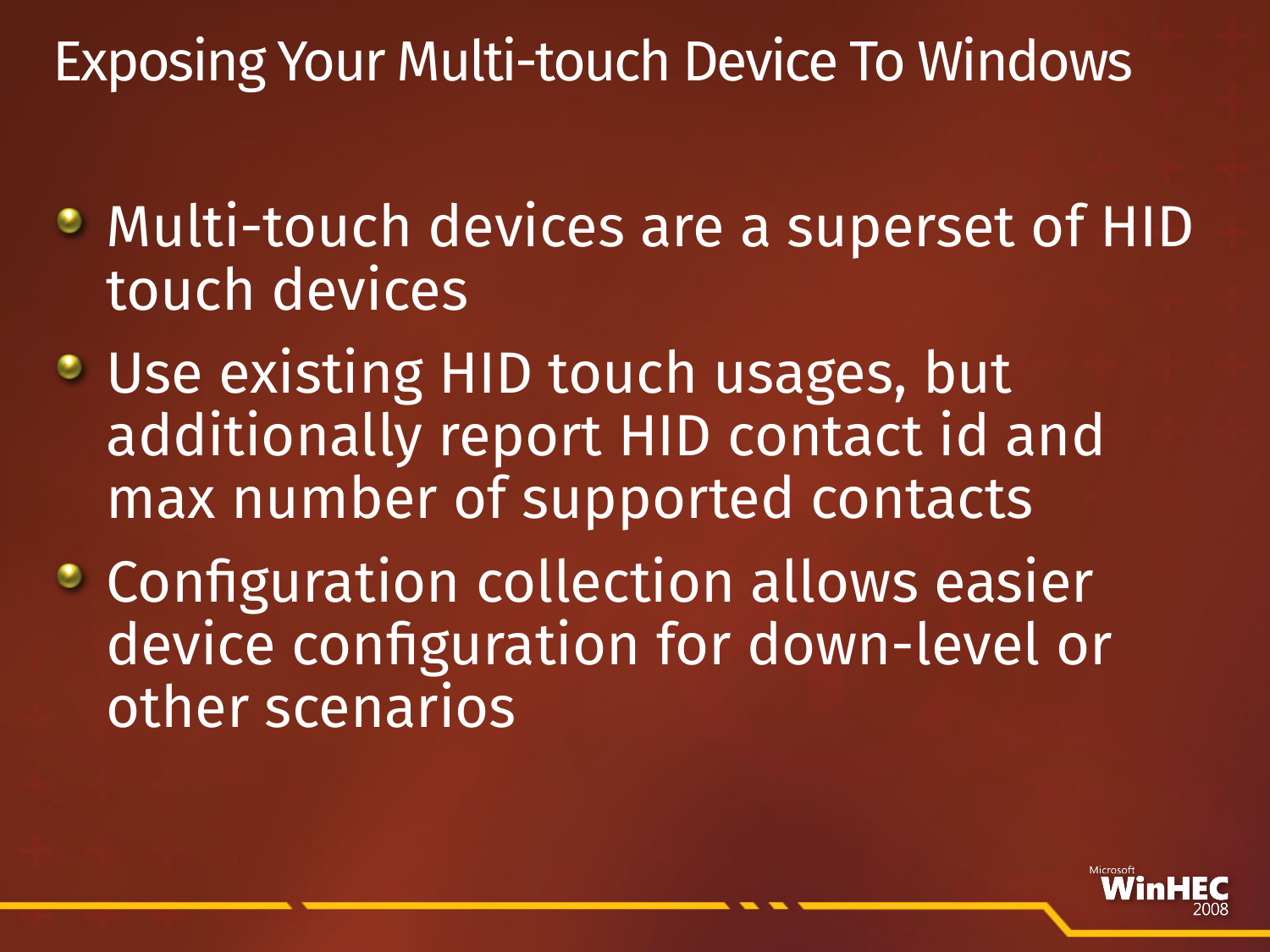

# Exposing Your Multi-touch Device To Windows
Multi-touch devices are a superset of HID touch devices
Use existing HID touch usages, but additionally report HID contact id and max number of supported contacts
Configuration collection allows easier device configuration for down-level or other scenarios